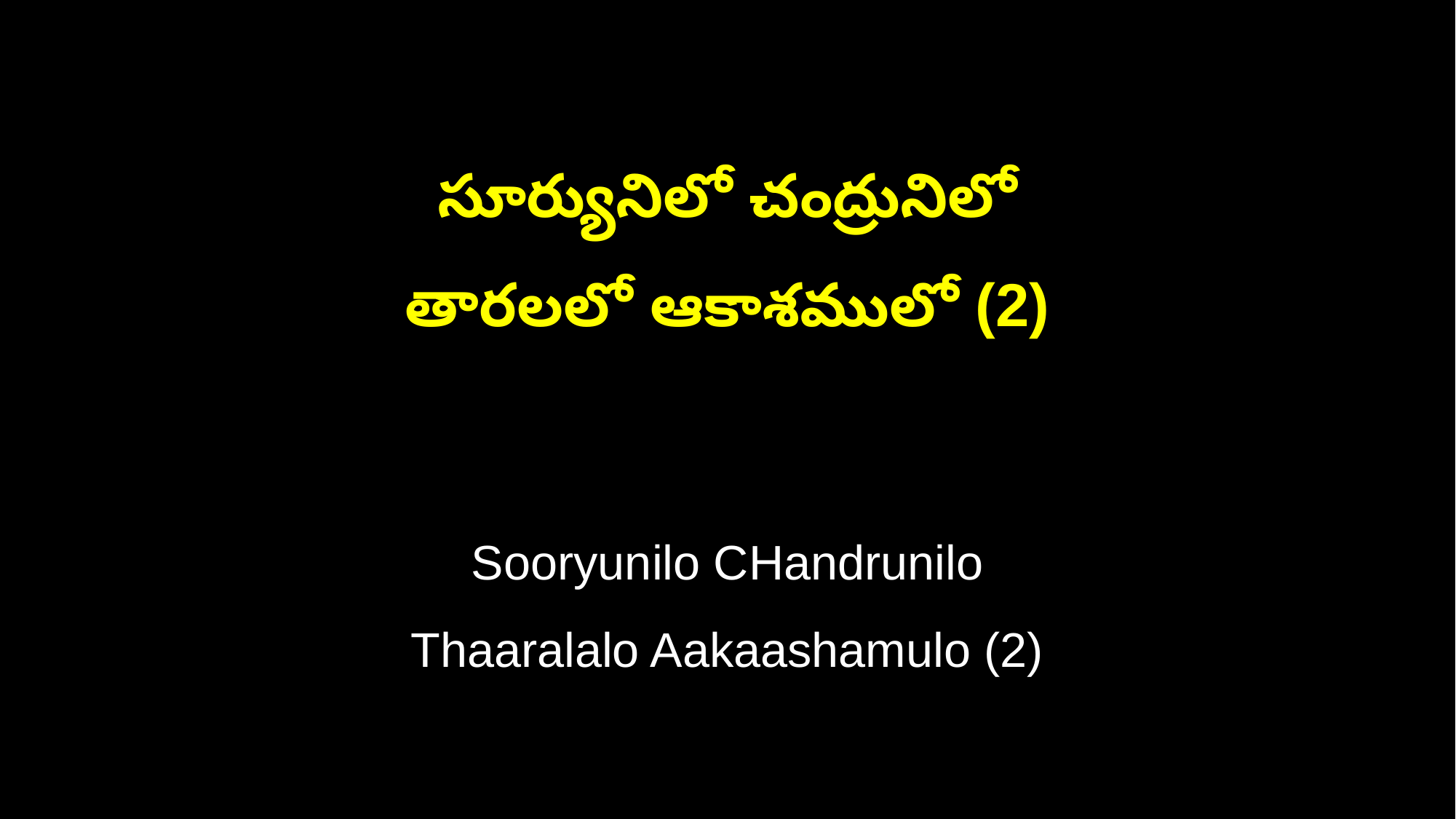

సూర్యునిలో చంద్రునిలో
తారలలో ఆకాశములో (2)
Sooryunilo CHandrunilo
Thaaralalo Aakaashamulo (2)